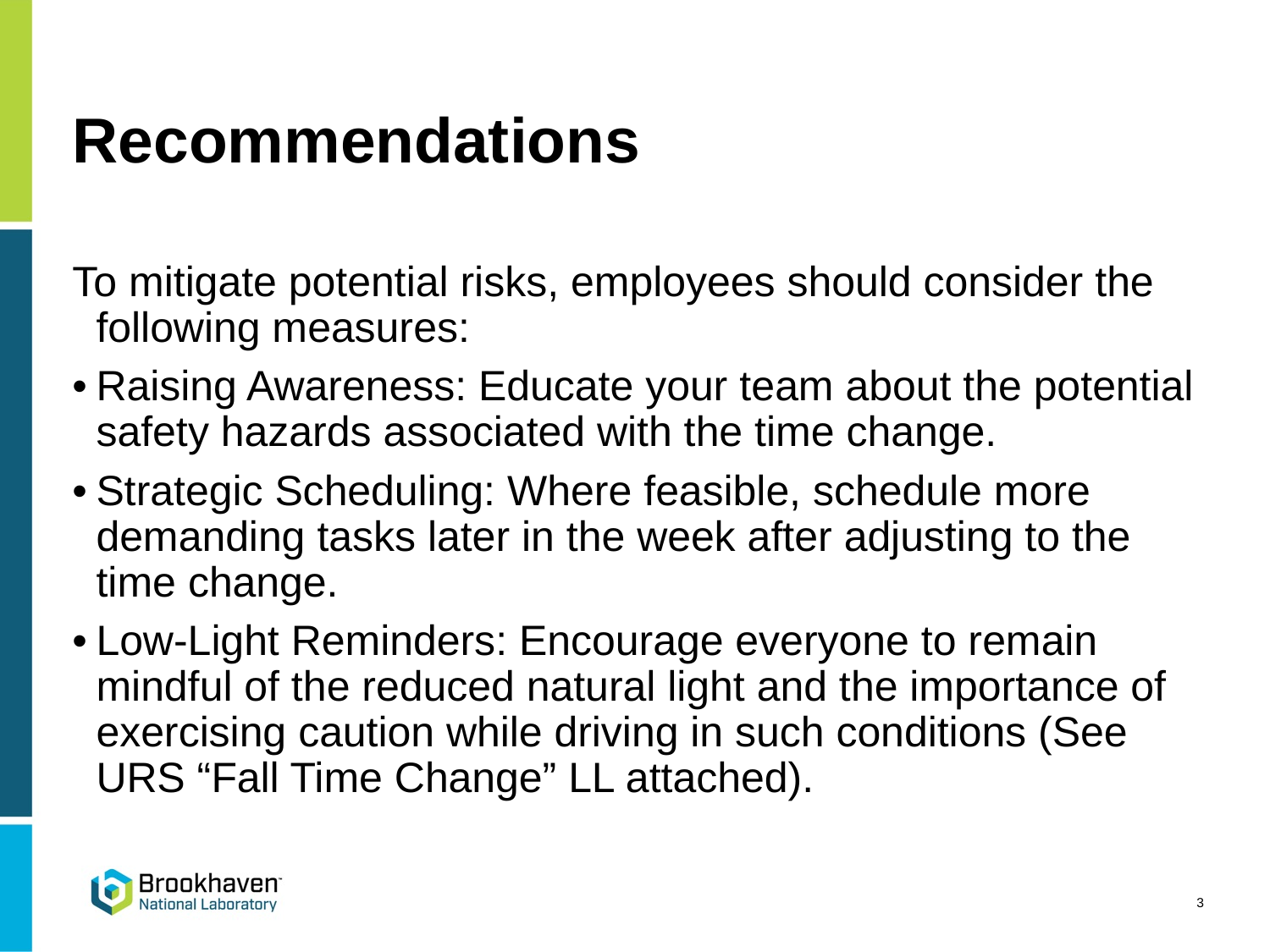

# Recommendations
To mitigate potential risks, employees should consider the following measures:
•	Raising Awareness: Educate your team about the potential safety hazards associated with the time change.
•	Strategic Scheduling: Where feasible, schedule more demanding tasks later in the week after adjusting to the time change.
•	Low-Light Reminders: Encourage everyone to remain mindful of the reduced natural light and the importance of exercising caution while driving in such conditions (See URS “Fall Time Change” LL attached).

3